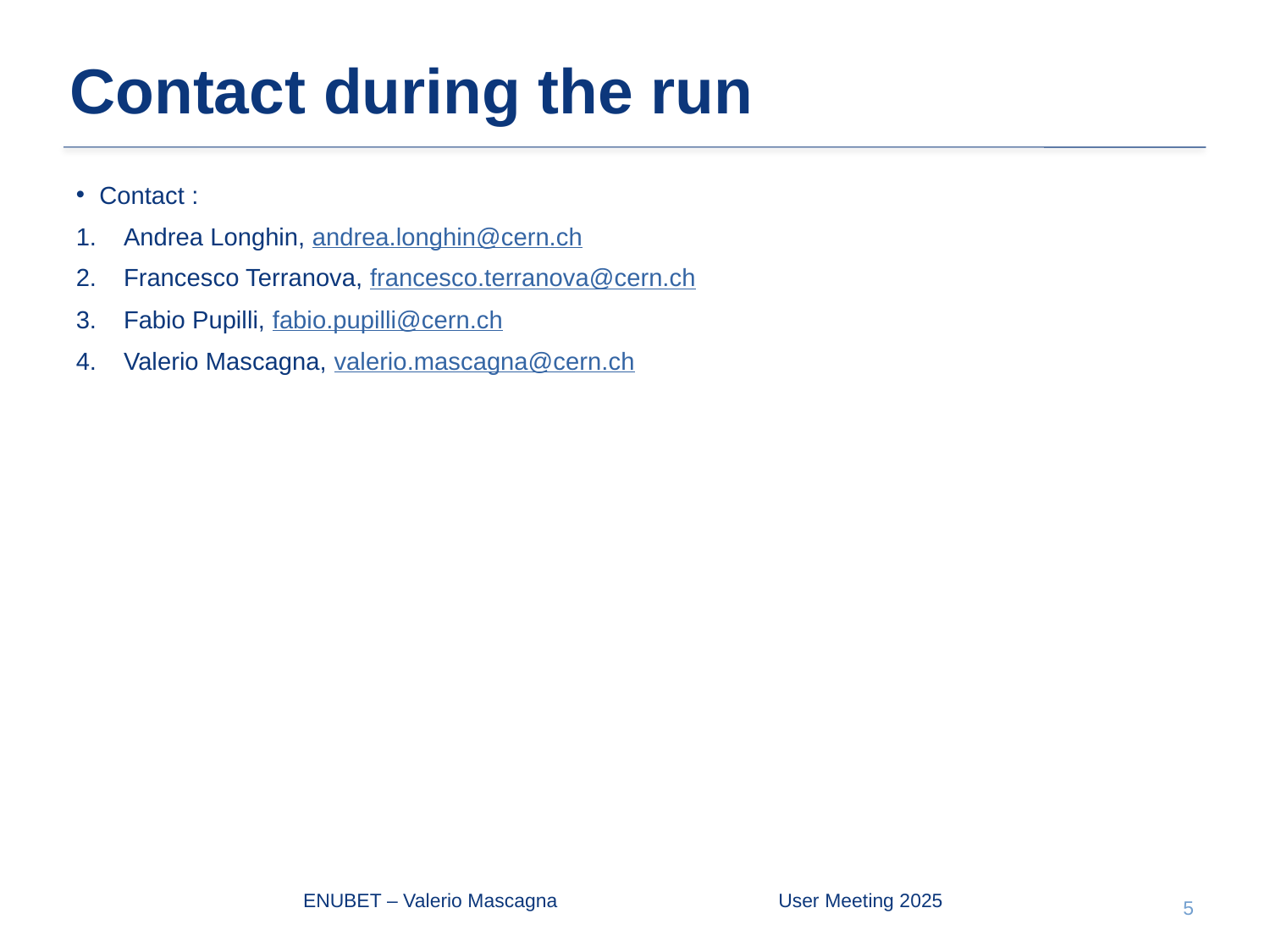

Contact during the run
Contact :
Andrea Longhin, andrea.longhin@cern.ch
Francesco Terranova, francesco.terranova@cern.ch
Fabio Pupilli, fabio.pupilli@cern.ch
Valerio Mascagna, valerio.mascagna@cern.ch

ENUBET – Valerio Mascagna
User Meeting 2025
5